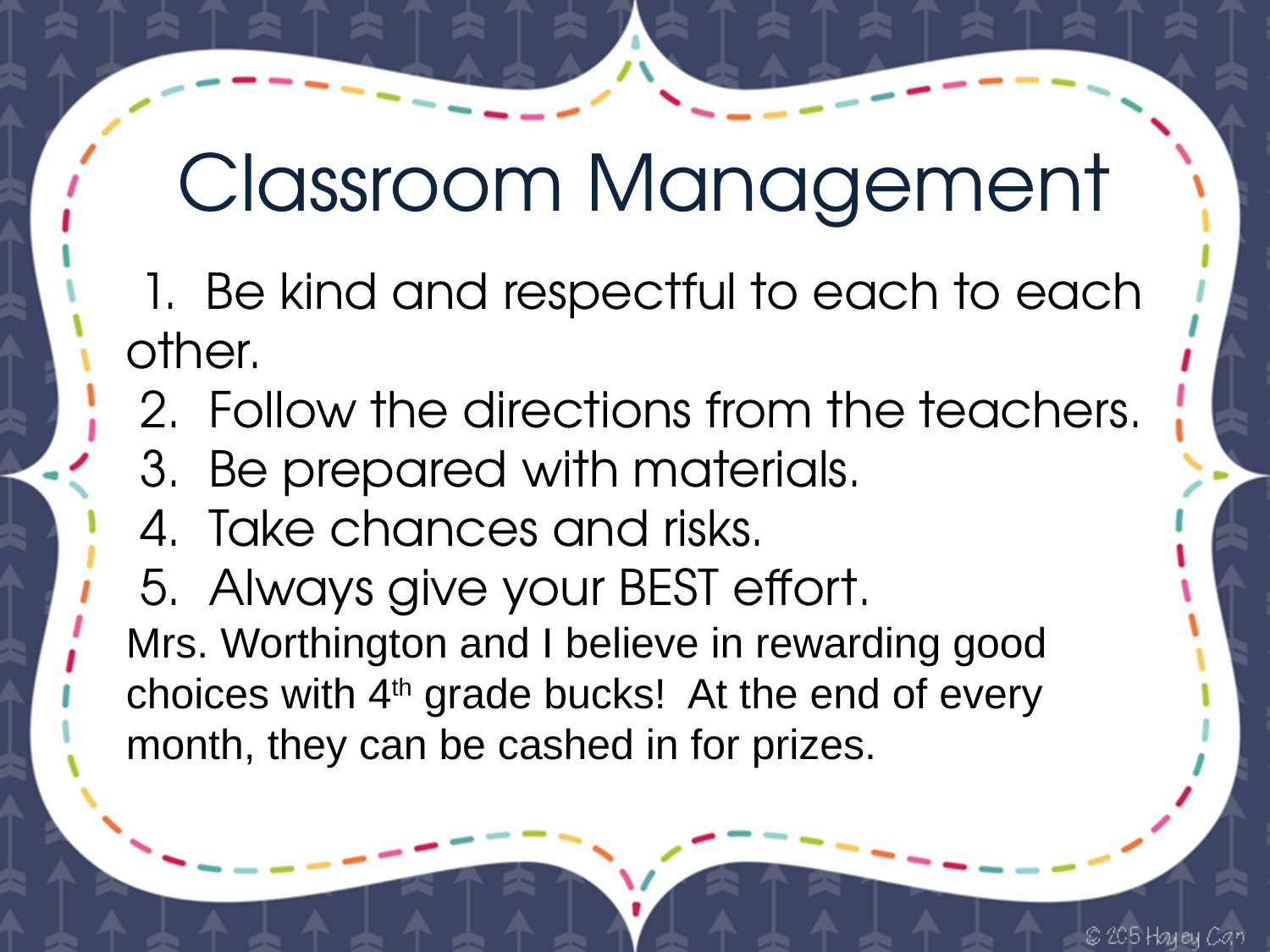

Classroom Management
 1.  Be kind and respectful to each to each other.
 2.  Follow the directions from the teachers.
 3.  Be prepared with materials.
 4.  Take chances and risks.
 5.  Always give your BEST effort.
Mrs. Worthington and I believe in rewarding good choices with 4th grade bucks!  At the end of every month, they can be cashed in for prizes.